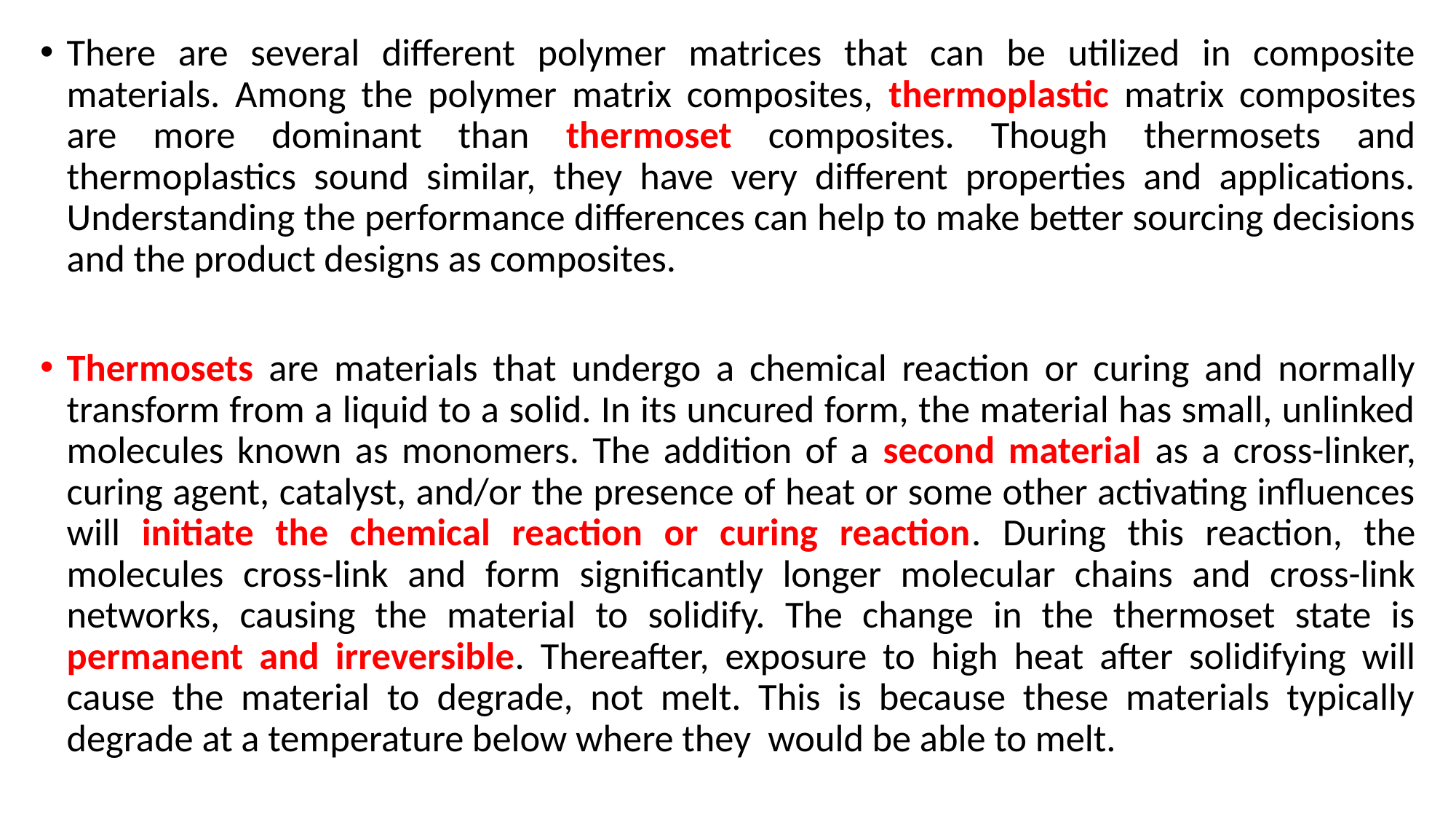

There are several different polymer matrices that can be utilized in composite materials. Among the polymer matrix composites, thermoplastic matrix composites are more dominant than thermoset composites. Though thermosets and thermoplastics sound similar, they have very different properties and applications. Understanding the performance differences can help to make better sourcing decisions and the product designs as composites.

Thermosets are materials that undergo a chemical reaction or curing and normally transform from a liquid to a solid. In its uncured form, the material has small, unlinked molecules known as monomers. The addition of a second material as a cross-linker, curing agent, catalyst, and/or the presence of heat or some other activating influences will initiate the chemical reaction or curing reaction. During this reaction, the molecules cross-link and form significantly longer molecular chains and cross-link networks, causing the material to solidify. The change in the thermoset state is permanent and irreversible. Thereafter, exposure to high heat after solidifying will cause the material to degrade, not melt. This is because these materials typically degrade at a temperature below where they  would be able to melt.